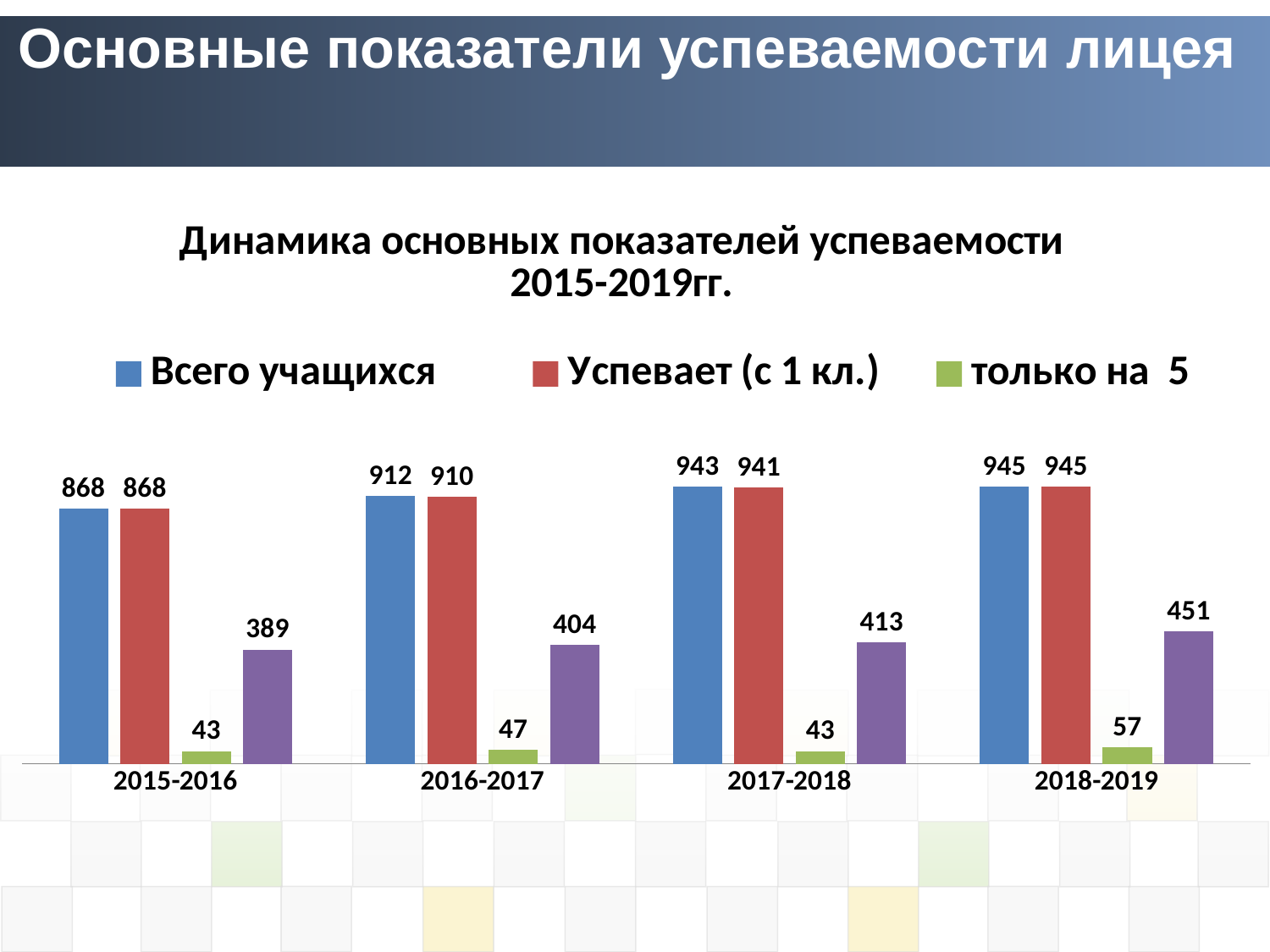

# Основные показатели успеваемости лицея

### Chart: Динамика основных показателей успеваемости
2015-2019гг.

| Category | Всего учащихся  | Успевает (с 1 кл.)  | только на  5 | успевает на  4 и  5  |
|---|---|---|---|---|
| 2015-2016 | 868.0 | 868.0 | 43.0 | 389.0 |
| 2016-2017 | 912.0 | 910.0 | 47.0 | 404.0 |
| 2017-2018 | 943.0 | 941.0 | 43.0 | 413.0 |
| 2018-2019 | 945.0 | 945.0 | 57.0 | 451.0 |